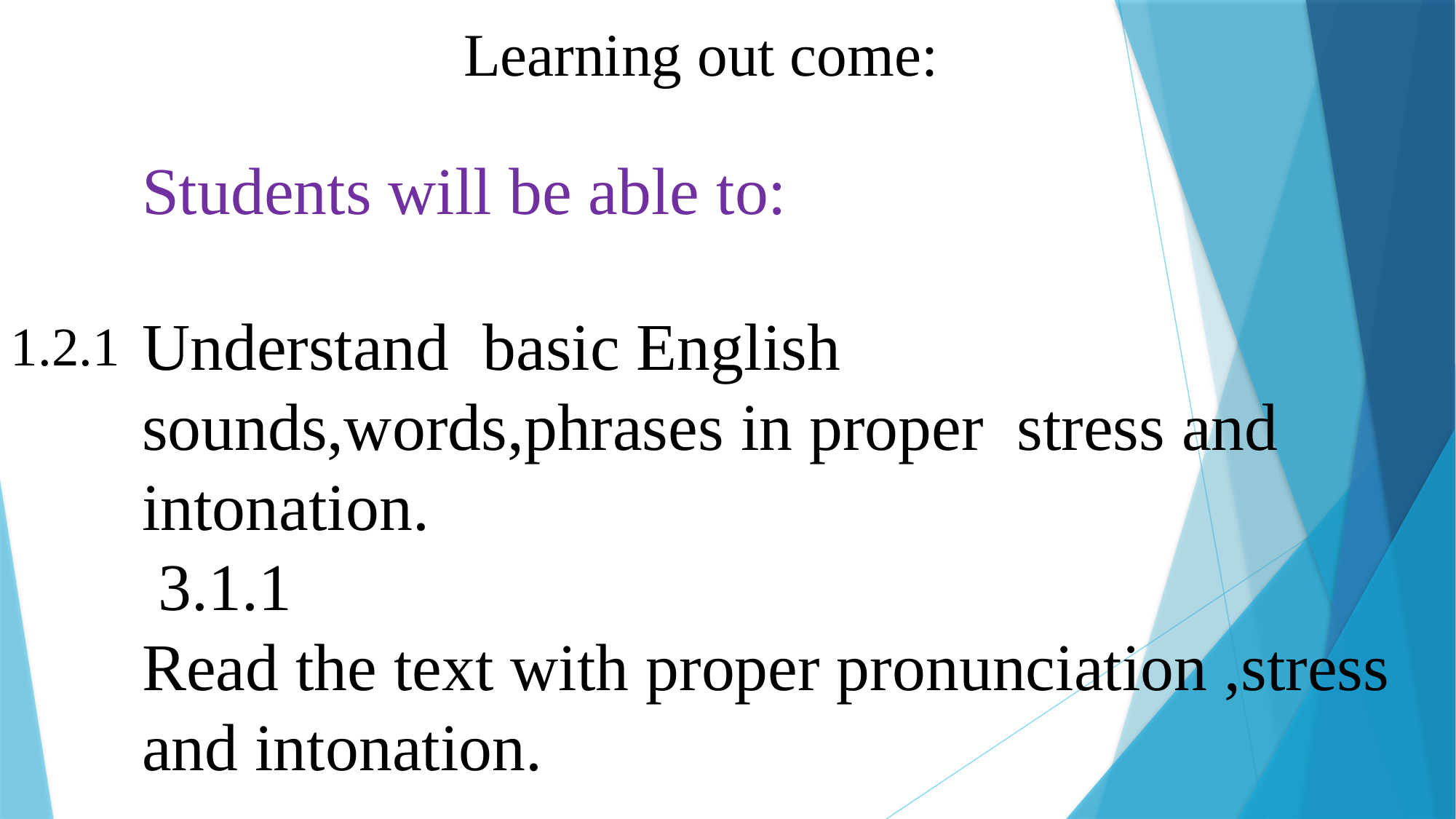

Learning out come:
Students will be able to:
Understand  basic English  sounds,words,phrases in proper  stress and intonation.
 3.1.1
Read the text with proper pronunciation ,stress and intonation.
1.2.1